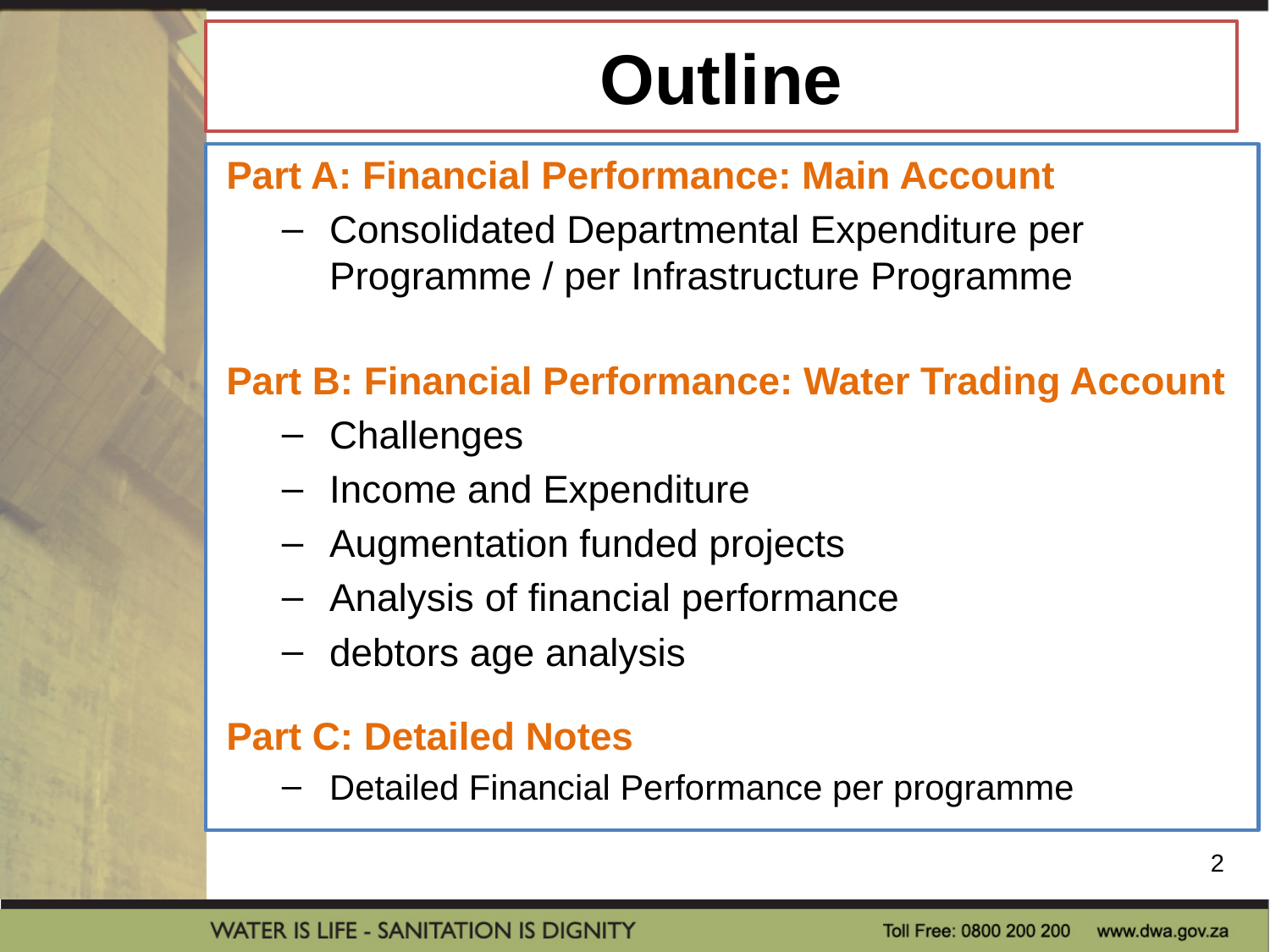

# Outline
Part A: Financial Performance: Main Account
Consolidated Departmental Expenditure per Programme / per Infrastructure Programme

Part B: Financial Performance: Water Trading Account
Challenges
Income and Expenditure
Augmentation funded projects
Analysis of financial performance
debtors age analysis

Part C: Detailed Notes
Detailed Financial Performance per programme

2